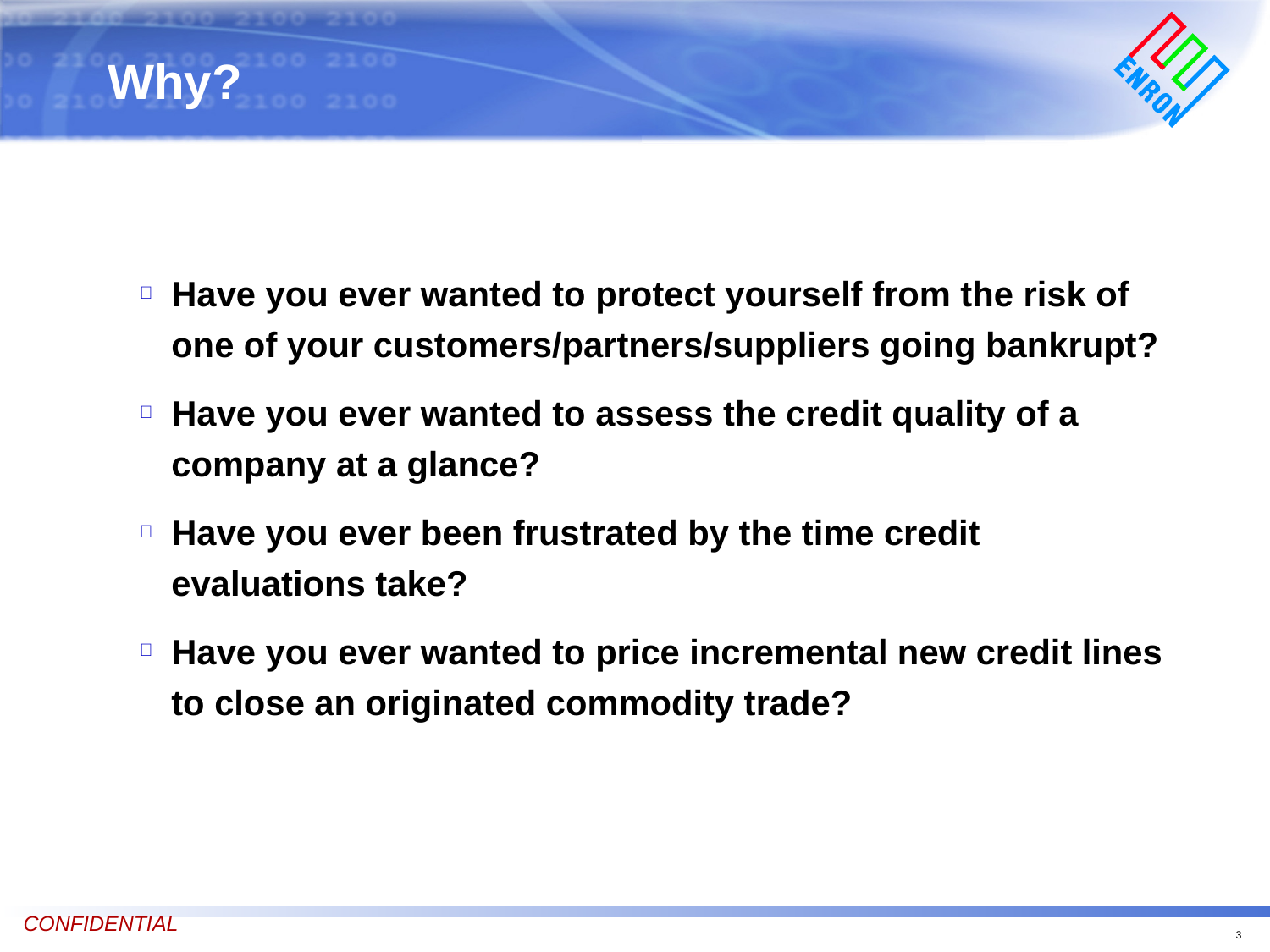

# Why?

Have you ever wanted to protect yourself from the risk of one of your customers/partners/suppliers going bankrupt?
Have you ever wanted to assess the credit quality of a company at a glance?
Have you ever been frustrated by the time credit evaluations take?
Have you ever wanted to price incremental new credit lines to close an originated commodity trade?